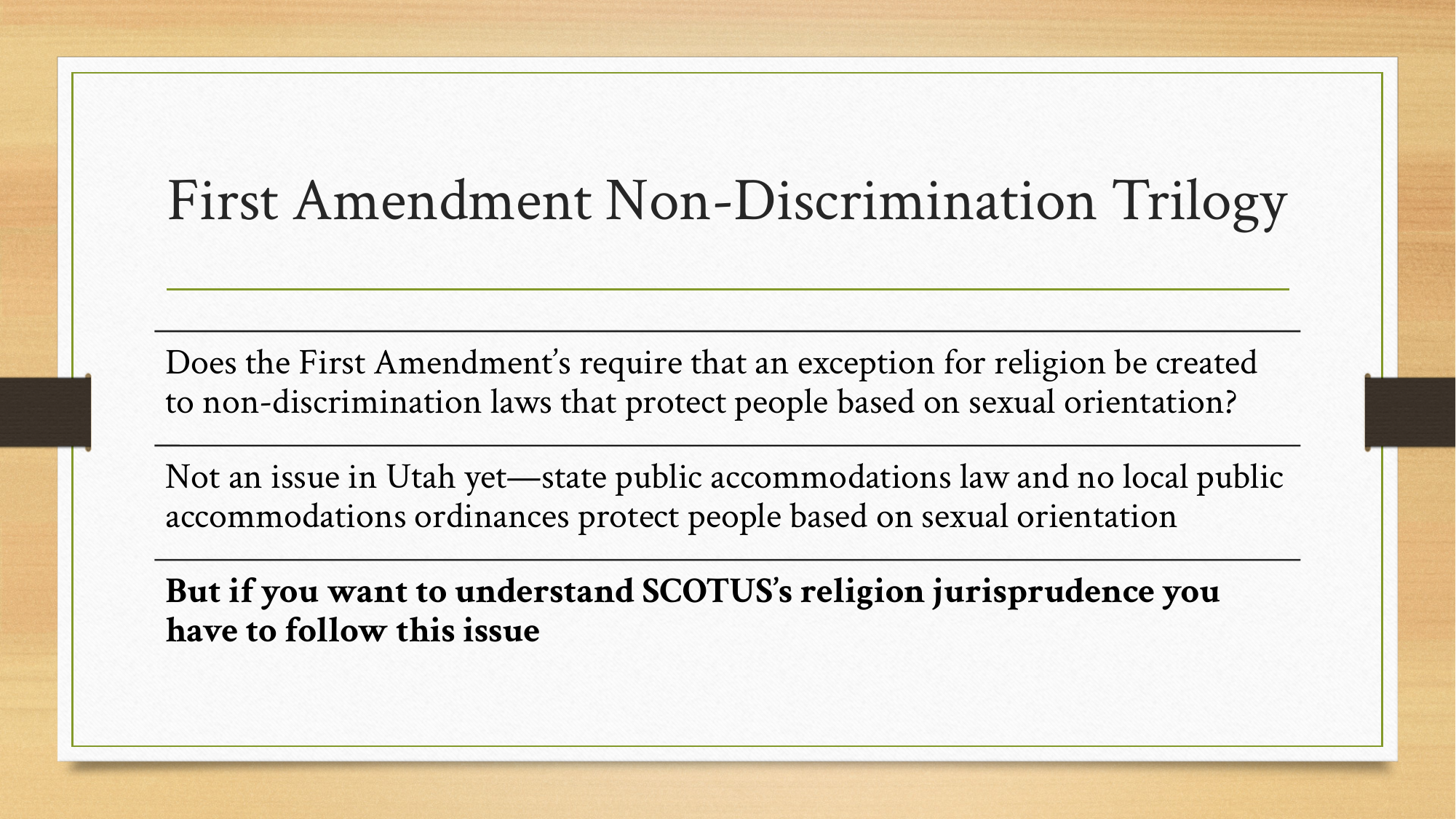

# First Amendment Non-Discrimination Trilogy
Does the First Amendment’s require that an exception for religion be created to non-discrimination laws that protect people based on sexual orientation?
Not an issue in Utah yet—state public accommodations law and no local public accommodations ordinances protect people based on sexual orientation
But if you want to understand SCOTUS’s religion jurisprudence you have to follow this issue